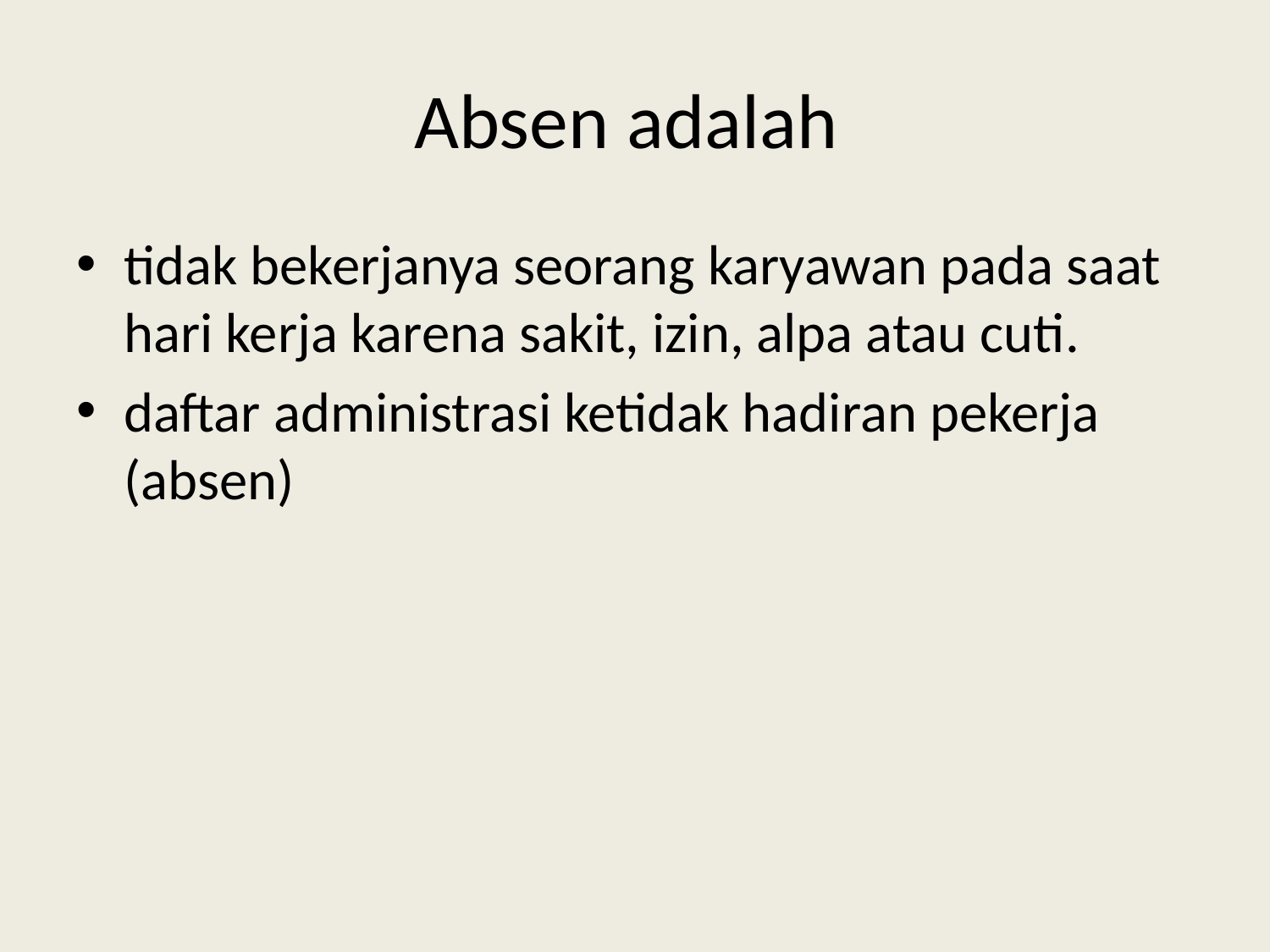

# Absen adalah
tidak bekerjanya seorang karyawan pada saat hari kerja karena sakit, izin, alpa atau cuti.
daftar administrasi ketidak hadiran pekerja (absen)

SRY ROSITA, SE, MM